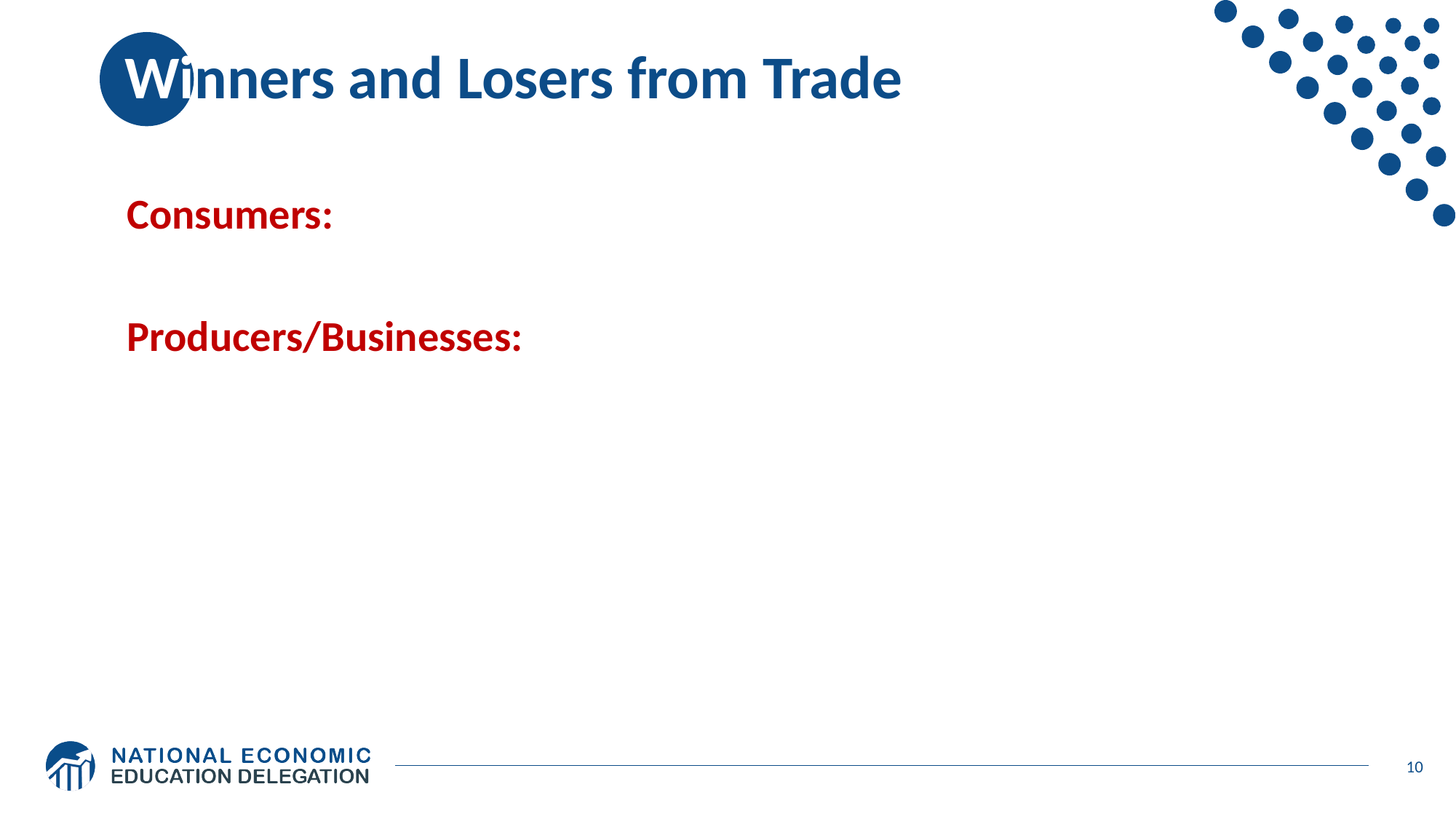

# Winners and Losers from Trade
Consumers:

Producers/Businesses:

10